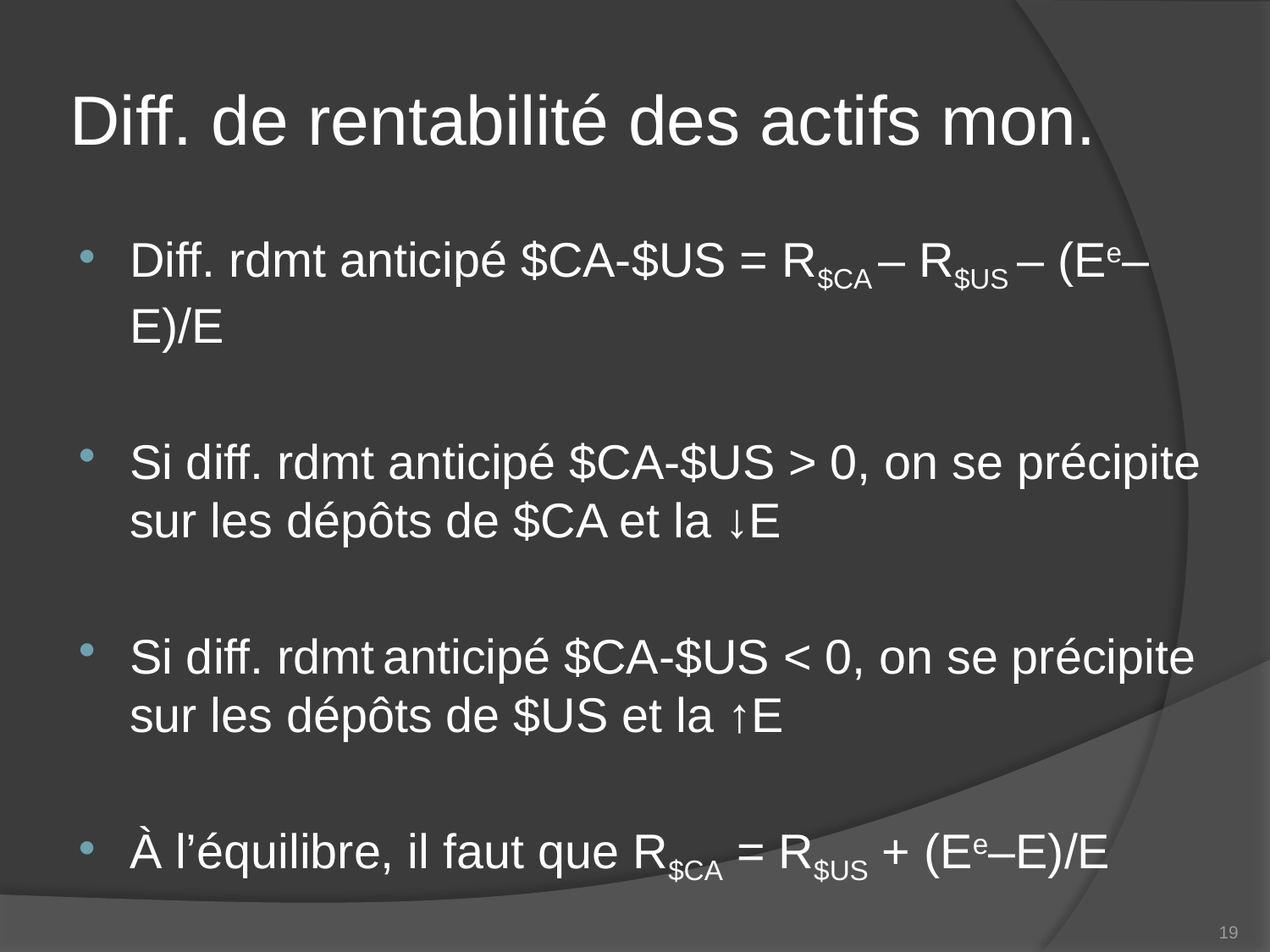

# Diff. de rentabilité des actifs mon.
Diff. rdmt anticipé $CA-$US = R$CA – R$US – (Ee–E)/E

Si diff. rdmt anticipé $CA-$US > 0, on se précipite sur les dépôts de $CA et la ↓E

Si diff. rdmt anticipé $CA-$US < 0, on se précipite sur les dépôts de $US et la ↑E

À l’équilibre, il faut que R$CA = R$US + (Ee–E)/E

19